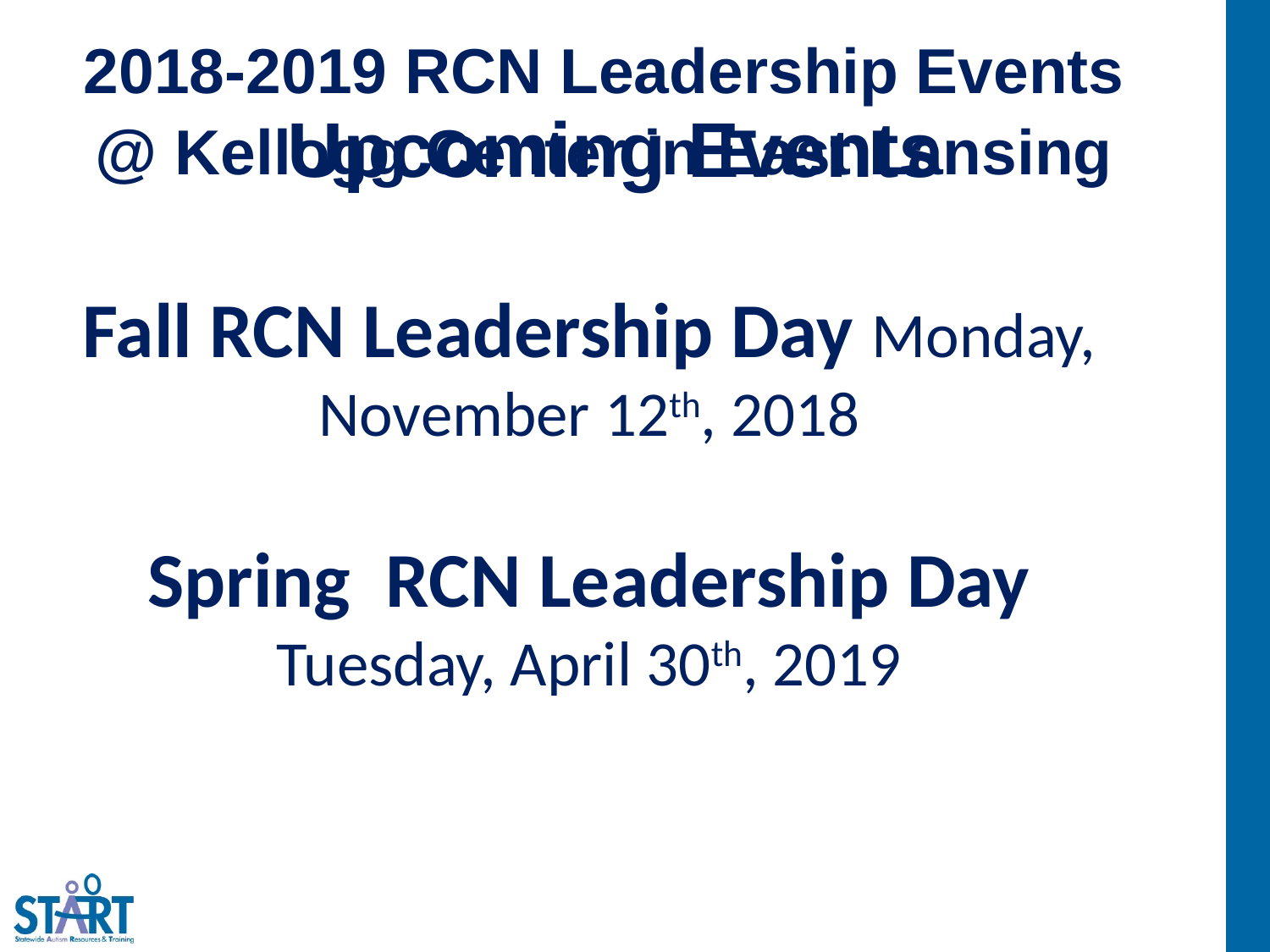

2018-2019 RCN Leadership Events
@ Kellogg Center in East Lansing
# Upcoming Events
Fall RCN Leadership Day Monday, November 12th, 2018
Spring  RCN Leadership Day
Tuesday, April 30th, 2019